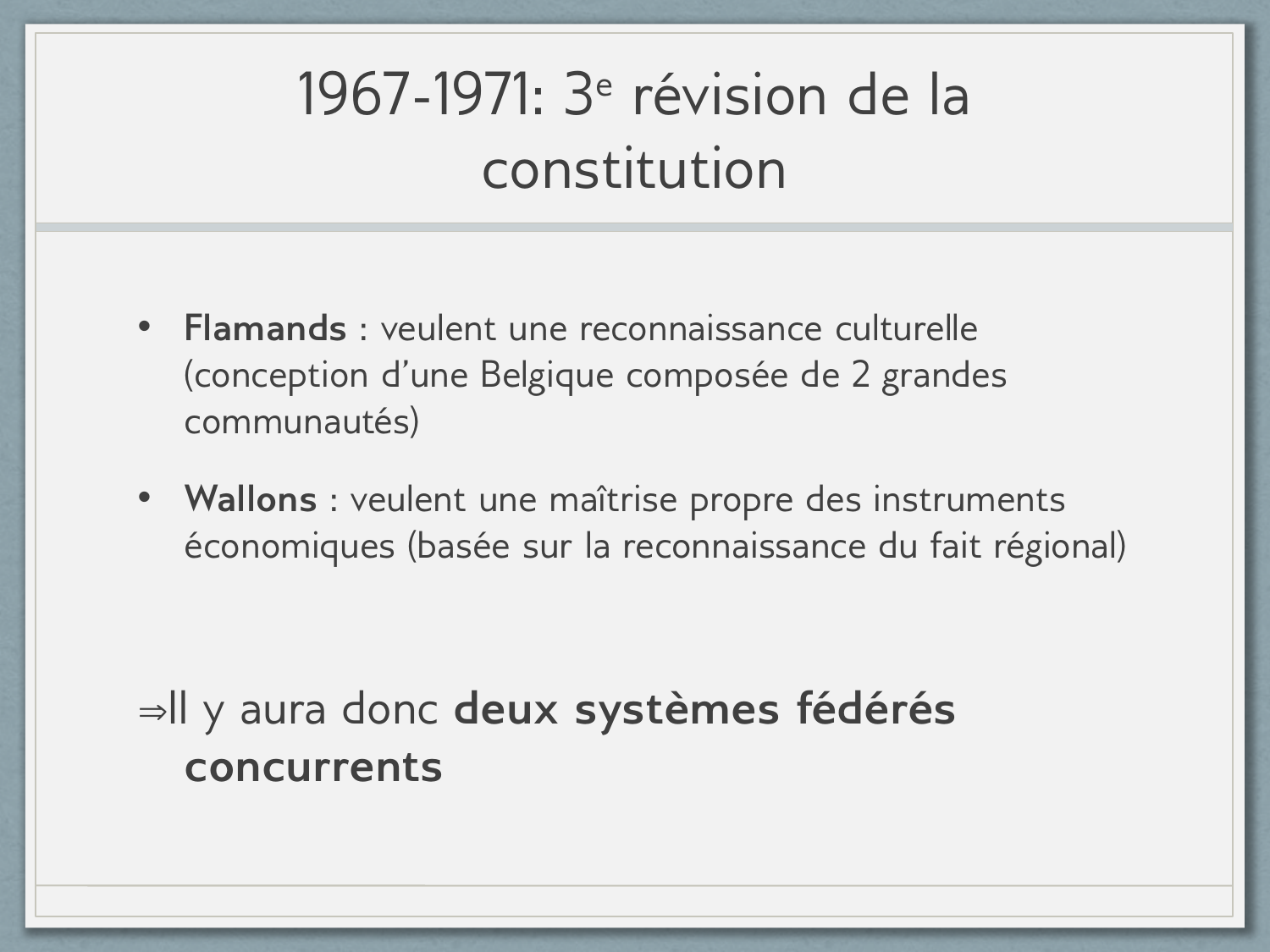

# 1967-1971: 3e révision de la constitution
Flamands : veulent une reconnaissance culturelle (conception d’une Belgique composée de 2 grandes communautés)
Wallons : veulent une maîtrise propre des instruments économiques (basée sur la reconnaissance du fait régional)

⇒Il y aura donc deux systèmes fédérés concurrents